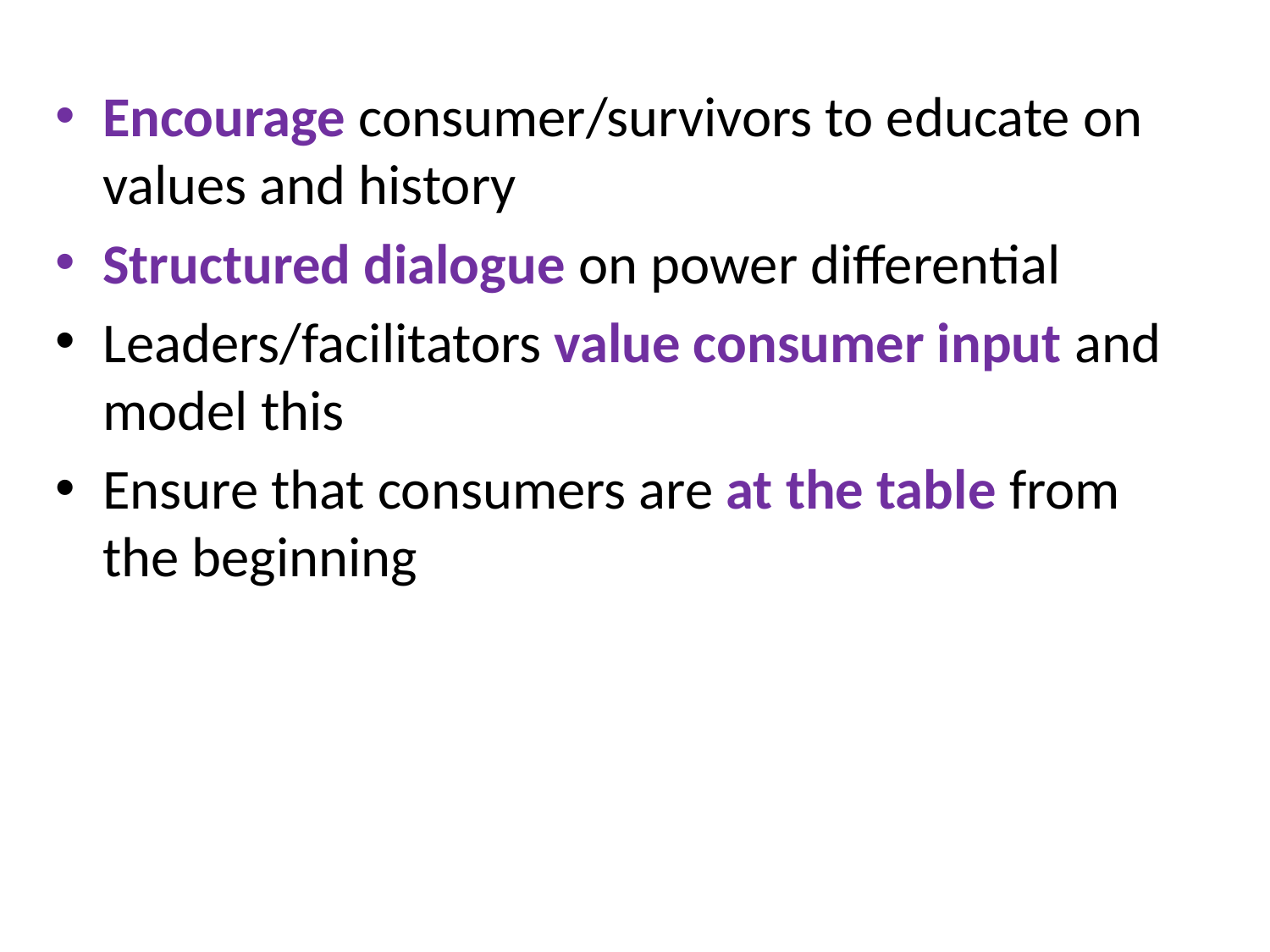

Encourage consumer/survivors to educate on values and history
Structured dialogue on power differential
Leaders/facilitators value consumer input and model this
Ensure that consumers are at the table from the beginning
24